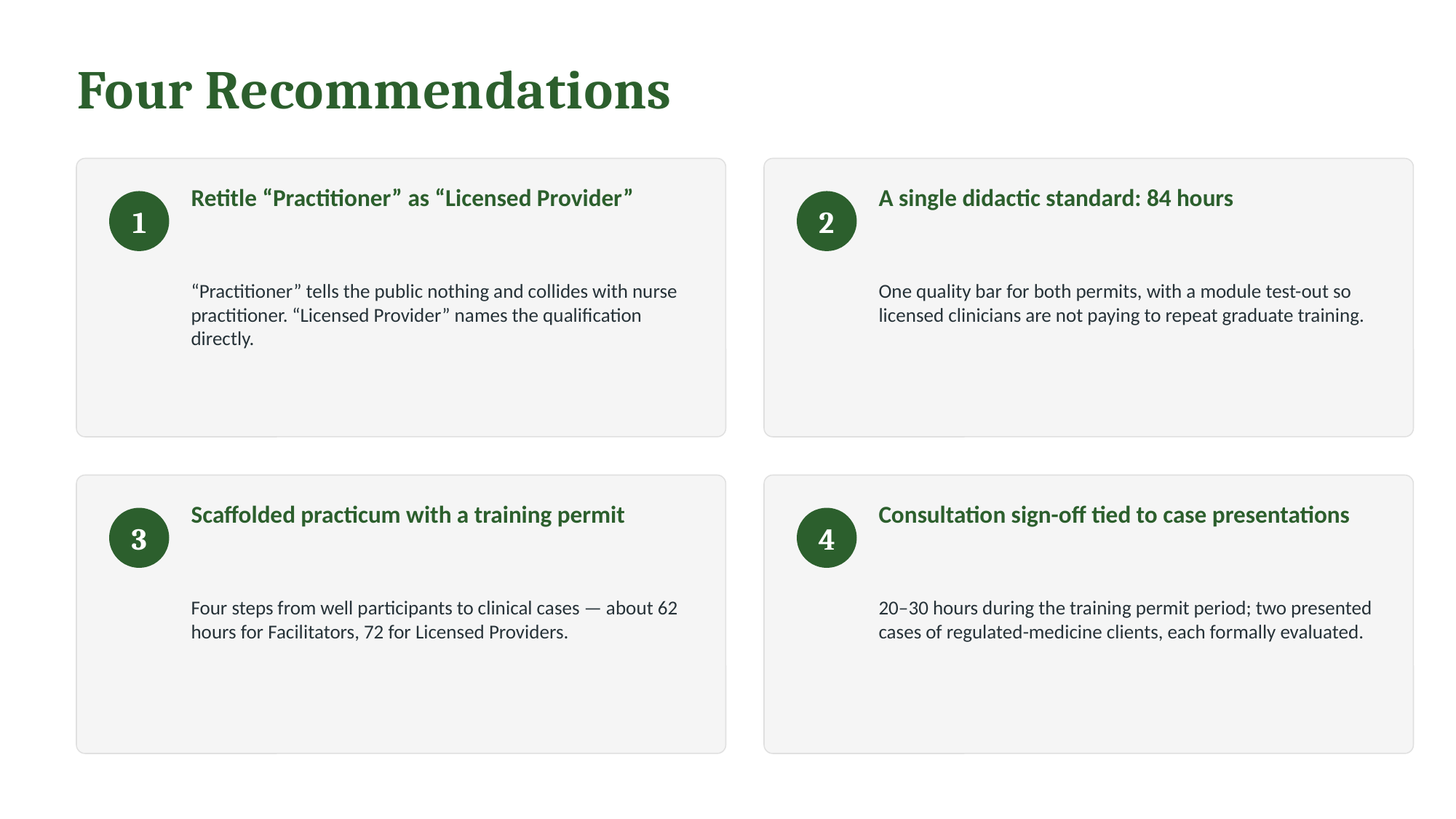

Four Recommendations

Retitle “Practitioner” as “Licensed Provider”
A single didactic standard: 84 hours

1

2
“Practitioner” tells the public nothing and collides with nurse practitioner. “Licensed Provider” names the qualification directly.
One quality bar for both permits, with a module test-out so licensed clinicians are not paying to repeat graduate training.

Scaffolded practicum with a training permit
Consultation sign-off tied to case presentations

3

4
Four steps from well participants to clinical cases — about 62 hours for Facilitators, 72 for Licensed Providers.
20–30 hours during the training permit period; two presented cases of regulated-medicine clients, each formally evaluated.